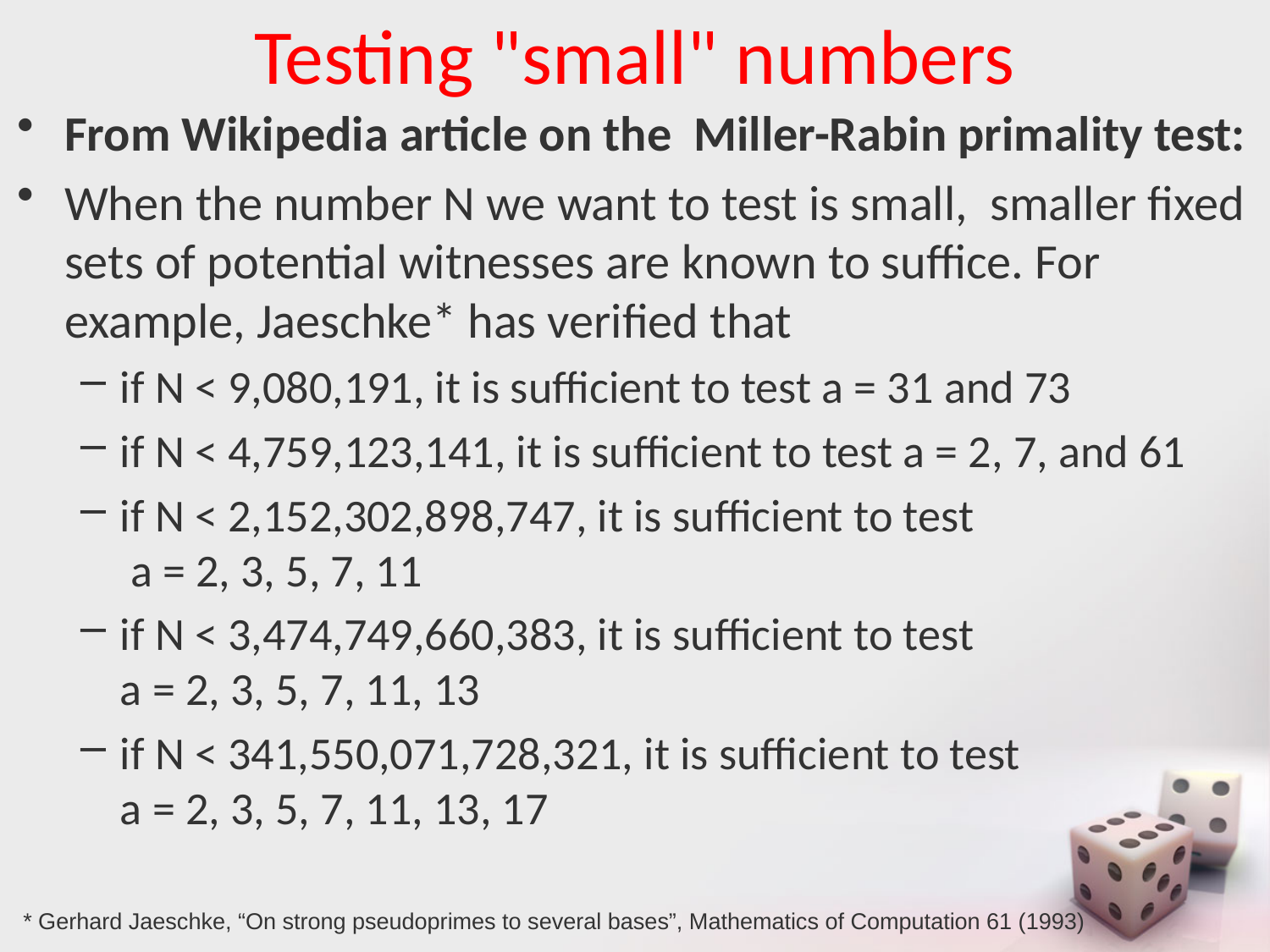

# Testing "small" numbers
From Wikipedia article on the  Miller-Rabin primality test:
When the number N we want to test is small,  smaller fixed sets of potential witnesses are known to suffice. For example, Jaeschke* has verified that
if N < 9,080,191, it is sufficient to test a = 31 and 73
if N < 4,759,123,141, it is sufficient to test a = 2, 7, and 61
if N < 2,152,302,898,747, it is sufficient to test
 a = 2, 3, 5, 7, 11
if N < 3,474,749,660,383, it is sufficient to test
a = 2, 3, 5, 7, 11, 13
if N < 341,550,071,728,321, it is sufficient to test
a = 2, 3, 5, 7, 11, 13, 17
* Gerhard Jaeschke, “On strong pseudoprimes to several bases”, Mathematics of Computation 61 (1993)